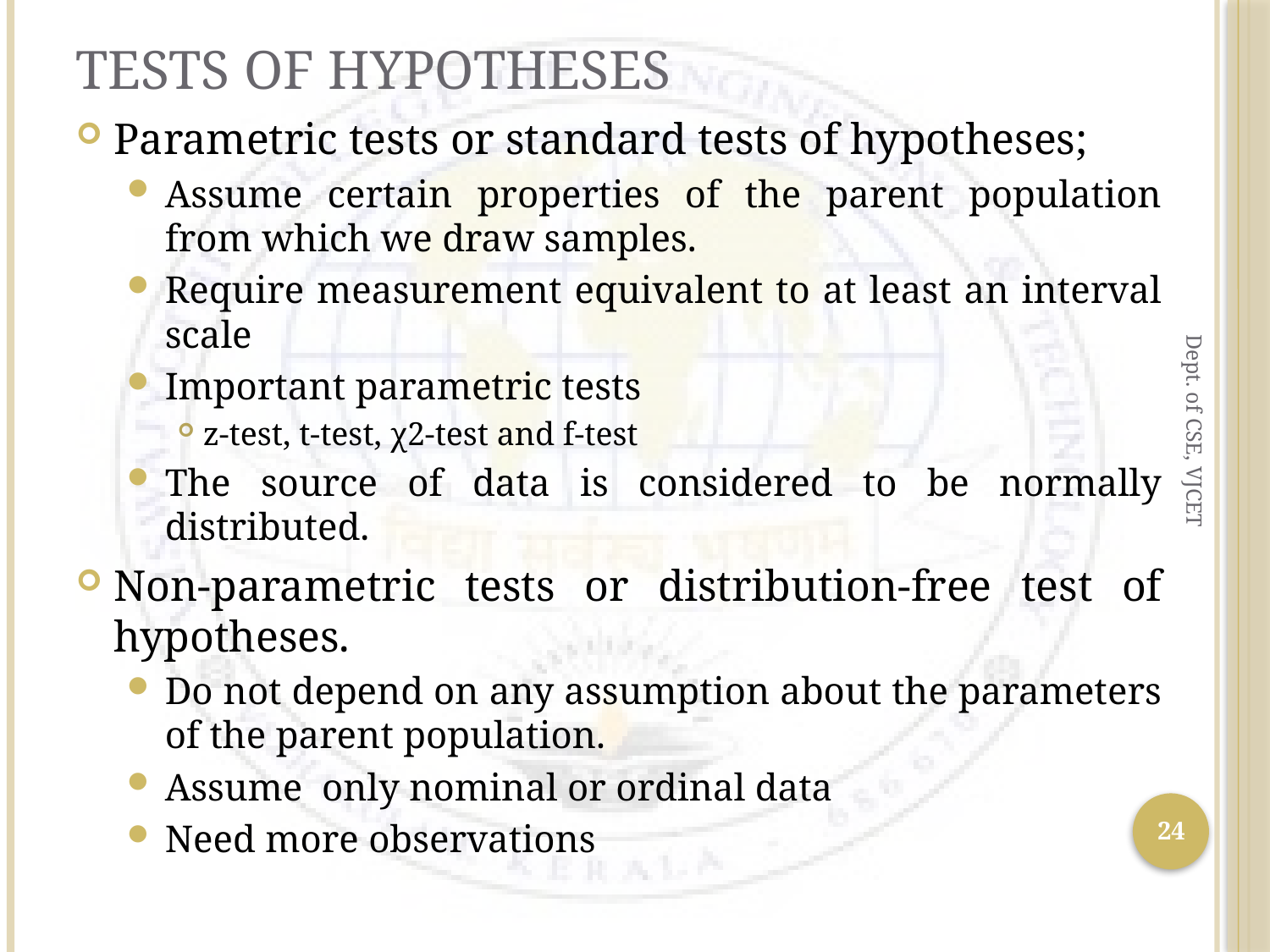

# Tests of Hypotheses
Parametric tests or standard tests of hypotheses;
Assume certain properties of the parent population from which we draw samples.
Require measurement equivalent to at least an interval scale
Important parametric tests
z-test, t-test, χ2-test and f-test
The source of data is considered to be normally distributed.
Non-parametric tests or distribution-free test of hypotheses.
Do not depend on any assumption about the parameters of the parent population.
Assume  only nominal or ordinal data
Need more observations
Dept. of CSE, VJCET
24